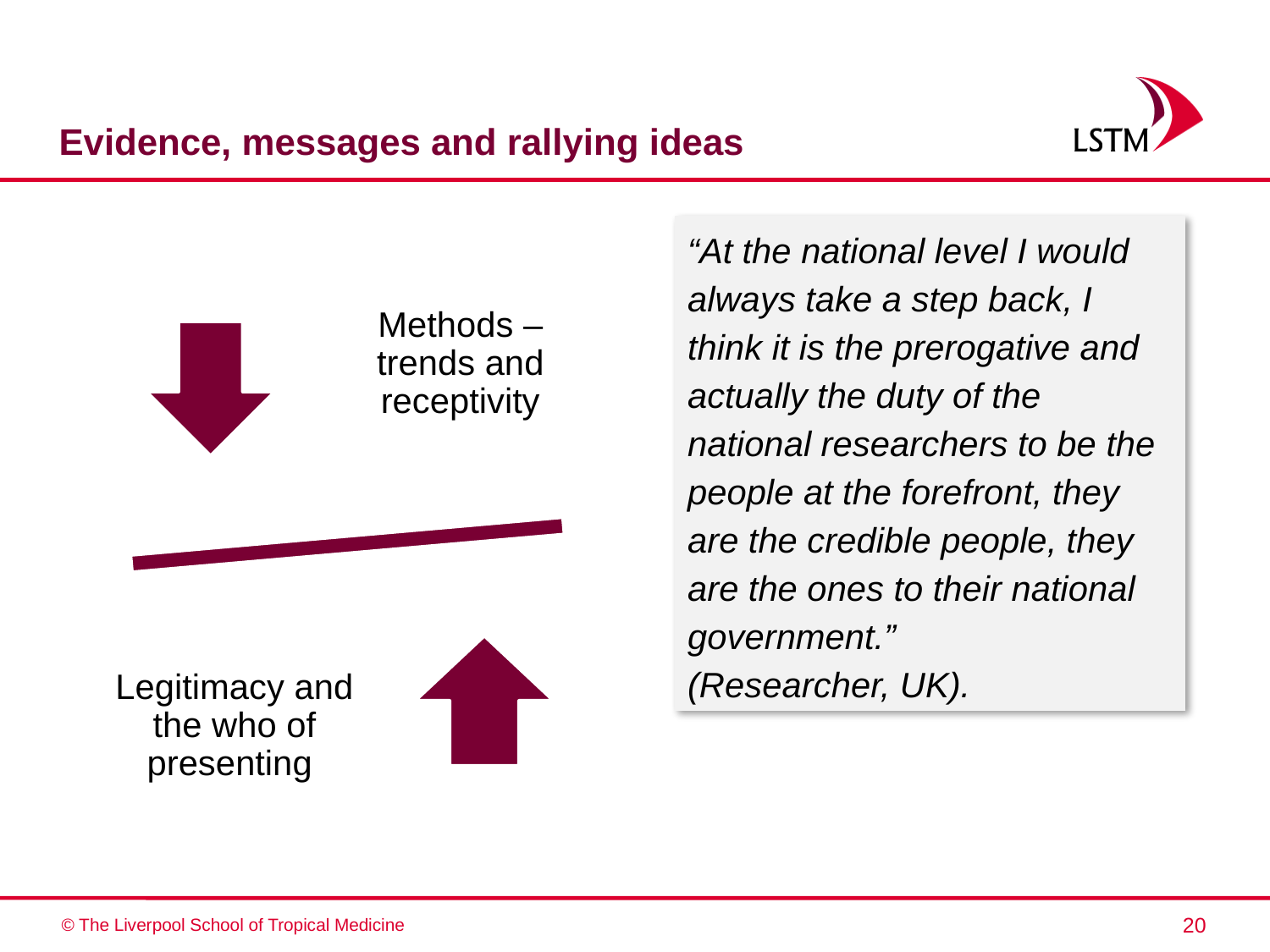

# Evidence, messages and rallying ideas
“At the national level I would always take a step back, I think it is the prerogative and  actually the duty of the national researchers to be the people at the forefront, they are the credible people, they are the ones to their national government.”
(Researcher, UK).
Methods – trends and receptivity
Legitimacy and the who of presenting